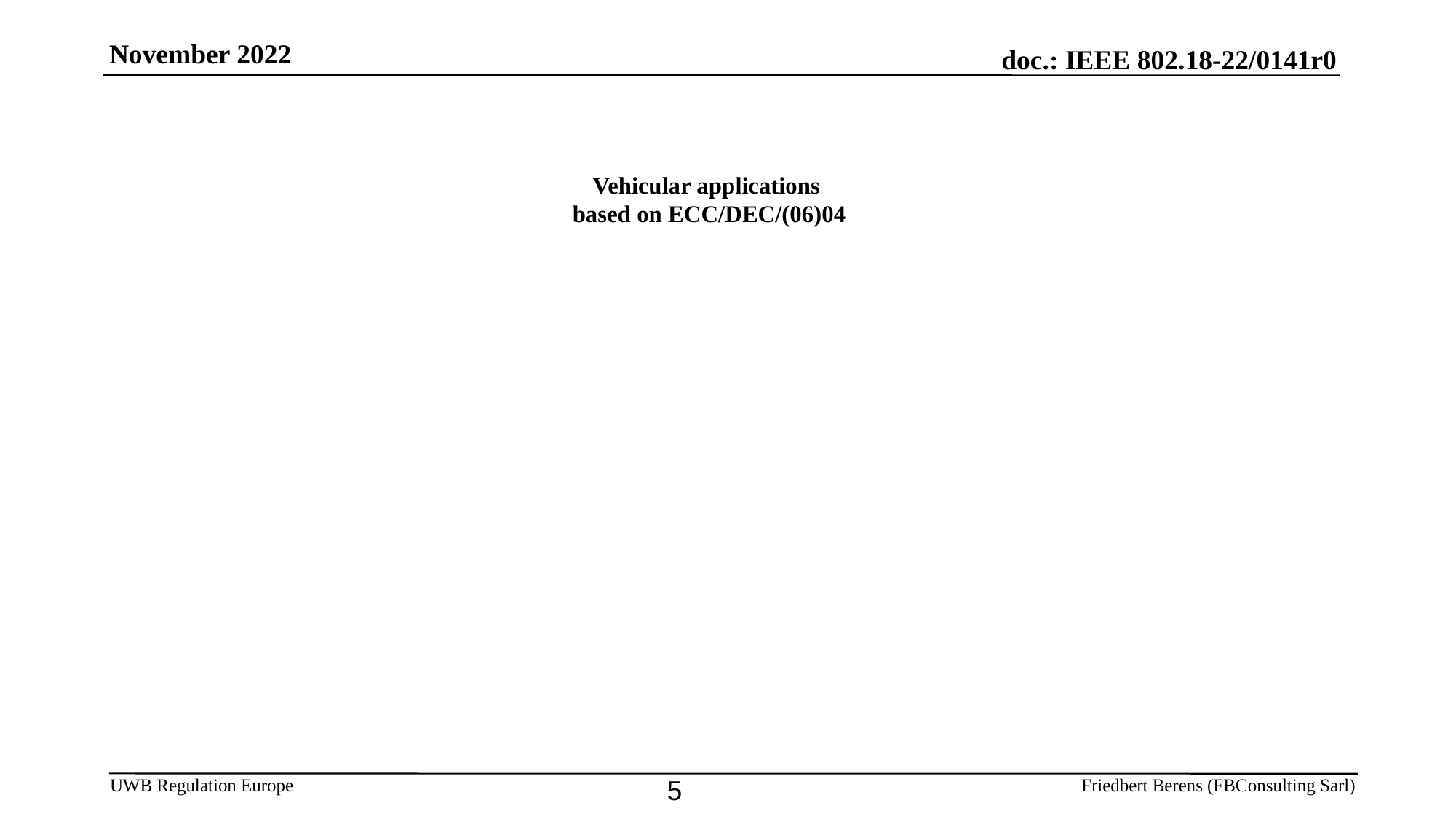

November 2022
Vehicular applications
based on ECC/DEC/(06)04
5
Friedbert Berens (FBConsulting Sarl)